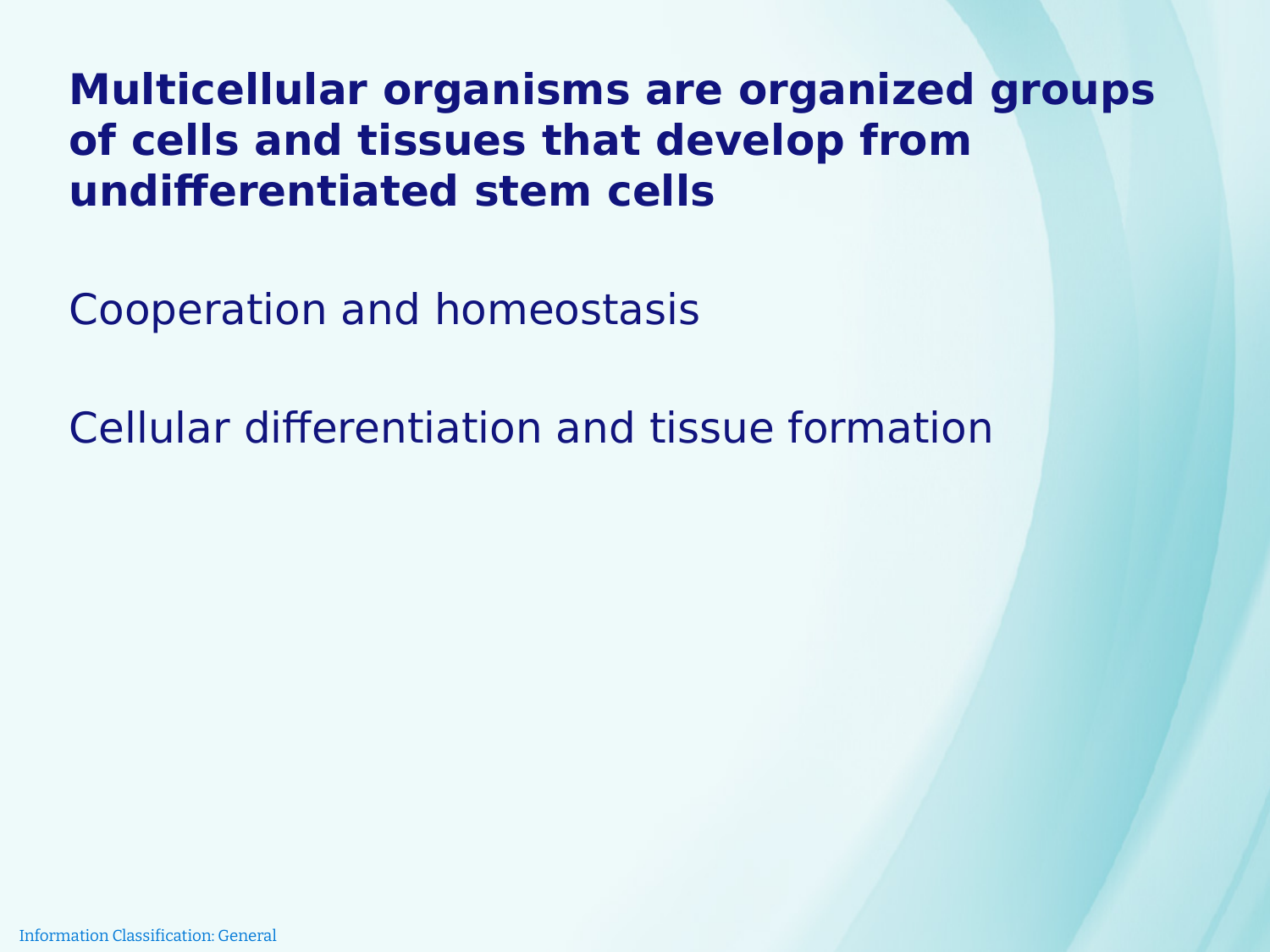

Multicellular organisms are organized groups of cells and tissues that develop from undifferentiated stem cells

Cooperation and homeostasis

Cellular differentiation and tissue formation